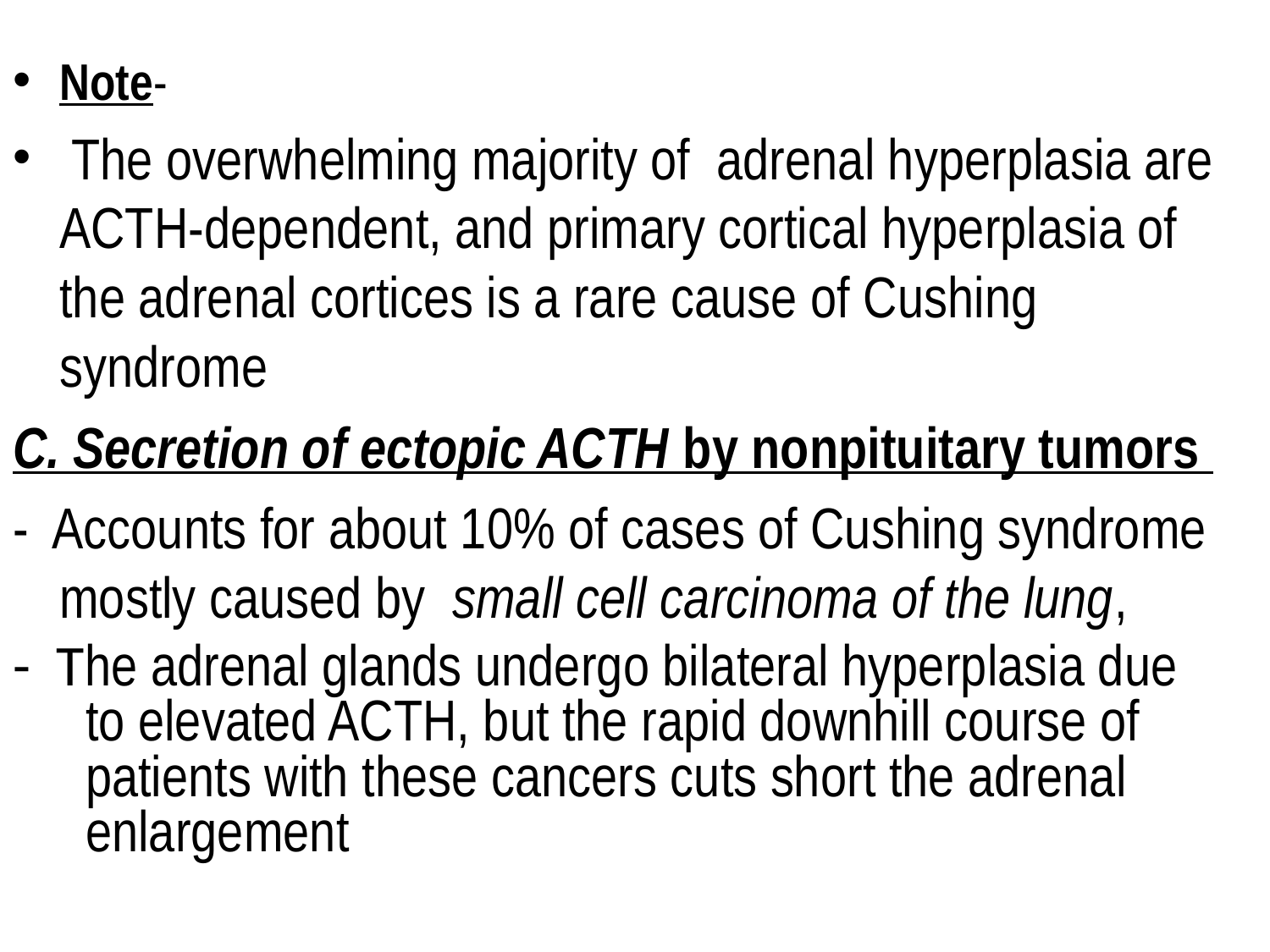

Note-
 The overwhelming majority of  adrenal hyperplasia are ACTH-dependent, and primary cortical hyperplasia of the adrenal cortices is a rare cause of Cushing syndrome
C. Secretion of ectopic ACTH by nonpituitary tumors
-  Accounts for about 10% of cases of Cushing syndrome mostly caused by  small cell carcinoma of the lung,
-  The adrenal glands undergo bilateral hyperplasia due to elevated ACTH, but the rapid downhill course of patients with these cancers cuts short the adrenal enlargement